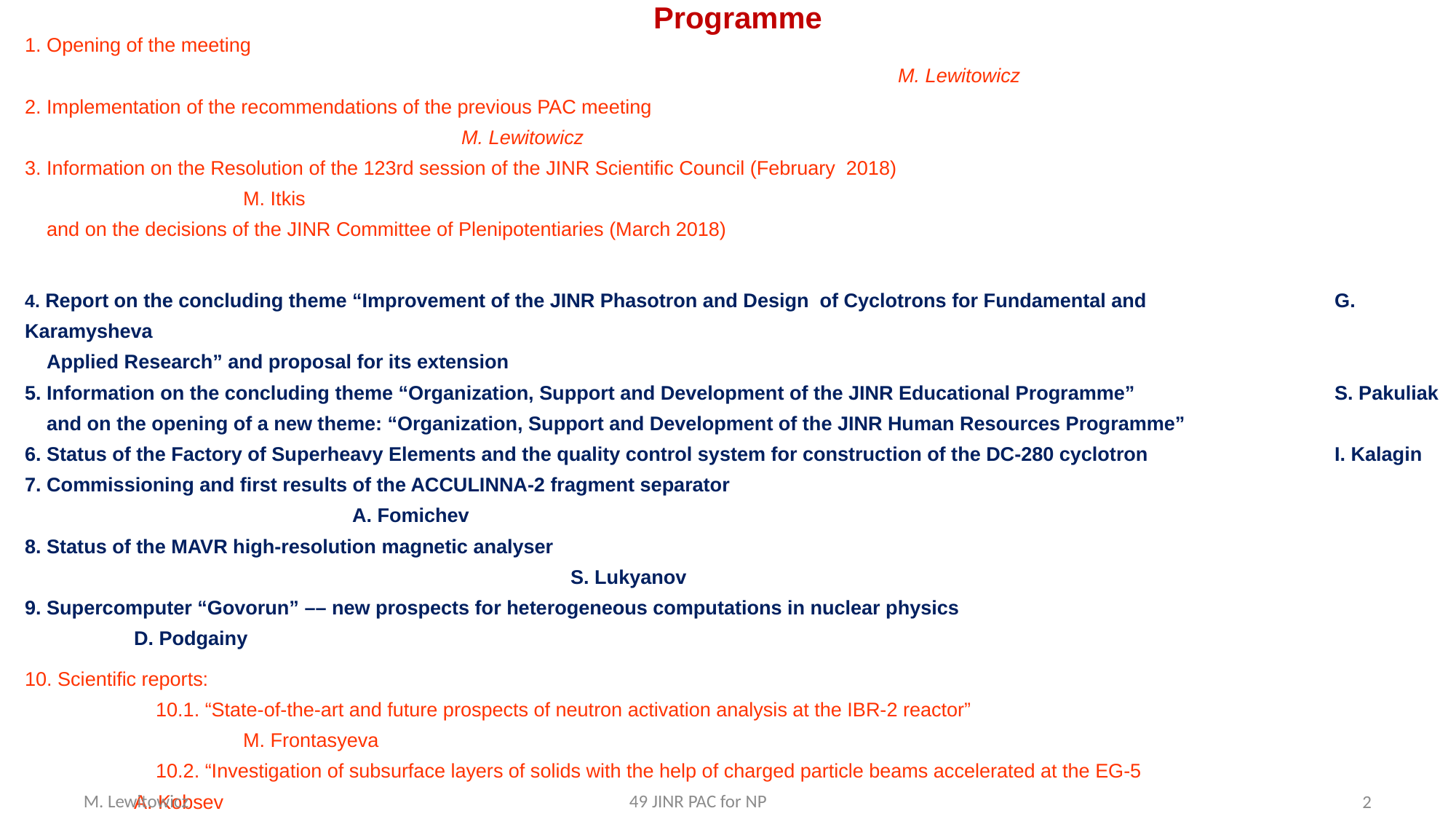

Programme
1. Opening of the meeting 																		M. Lewitowicz
2. Implementation of the recommendations of the previous PAC meeting 											M. Lewitowicz
3. Information on the Resolution of the 123rd session of the JINR Scientific Council (February  2018) 						M. Itkis
    and on the decisions of the JINR Committee of Plenipotentiaries (March 2018)

4. Report on the concluding theme “Improvement of the JINR Phasotron and Design  of Cyclotrons for Fundamental and 		G. Karamysheva
    Applied Research” and proposal for its extension
5. Information on the concluding theme “Organization, Support and Development of the JINR Educational Programme” 		S. Pakuliak
    and on the opening of a new theme: “Organization, Support and Development of the JINR Human Resources Programme”
6. Status of the Factory of Superheavy Elements and the quality control system for construction of the DC-280 cyclotron 		I. Kalagin
7. Commissioning and first results of the ACCULINNA-2 fragment separator 									А. Fomichev
8. Status of the MAVR high-resolution magnetic analyser 													S. Lukyanov
9. Supercomputer “Govorun” –– new prospects for heterogeneous computations in nuclear physics 	 				D. Podgainy

10. Scientific reports:
	    10.1. “State-of-the-art and future prospects of neutron activation analysis at the IBR-2 reactor”						М. Frontasyeva
	    10.2. “Investigation of subsurface layers of solids with the help of charged particle beams accelerated at the EG-5 			А. Kobsev
		    electrostatic generator”
	    10.3. "Appearance of quasifission in reactions of heavy-ion collisions “										А. Nasirov
11. General discussion
12. Meeting of the PAC members with the JINR Directorate (closed discussion)
13. Poster presentations by young scientists
14. General conclusion on the poster presentations
15. Proposals for the agenda of the next PAC meeting (closed discussion)
16. PAC recommendations
17. Closing of the meeting
M. Lewitowicz					49 JINR PAC for NP
2